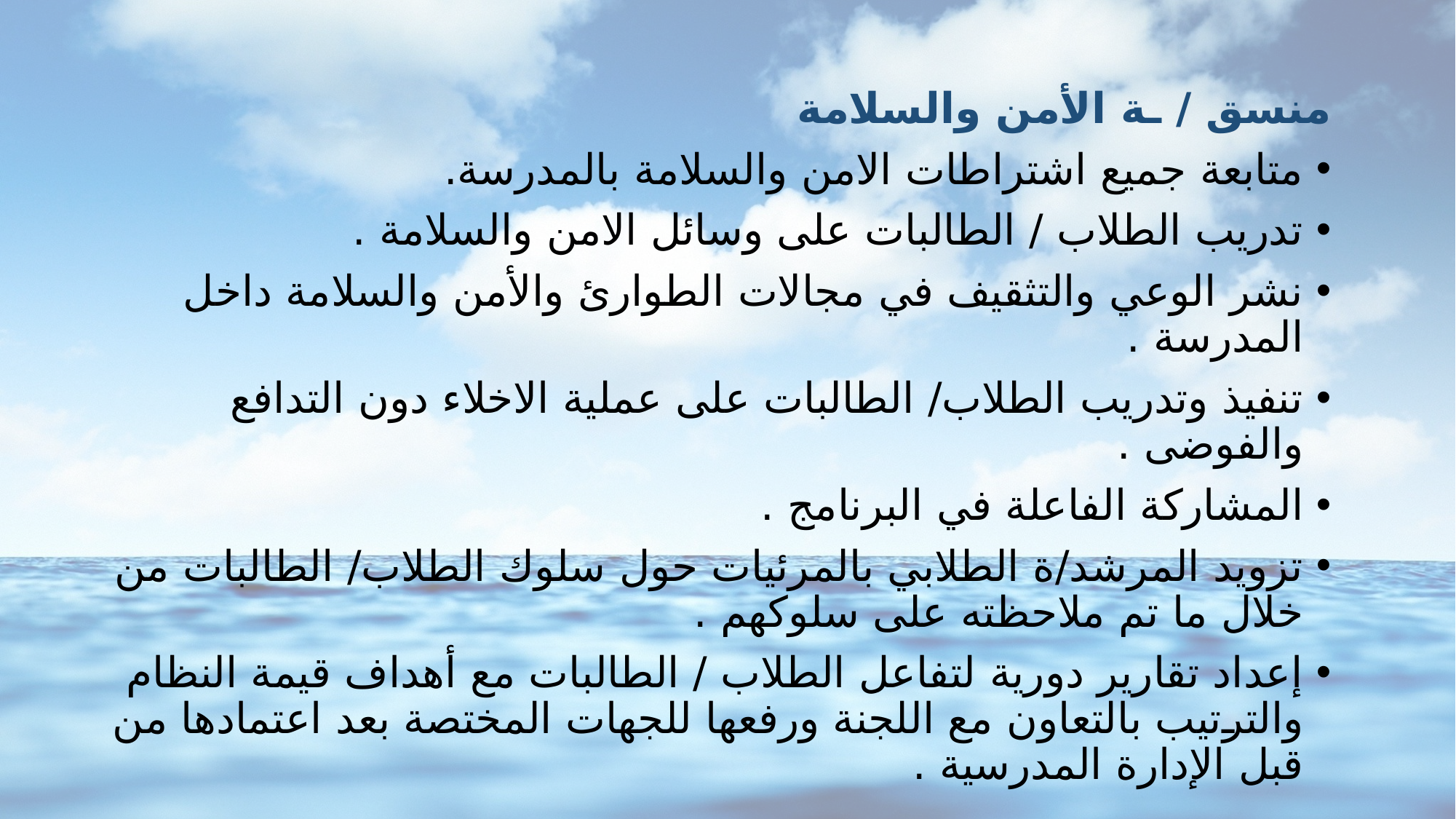

منسق / ـة الأمن والسلامة
متابعة جميع اشتراطات الامن والسلامة بالمدرسة.
تدريب الطلاب / الطالبات على وسائل الامن والسلامة .
نشر الوعي والتثقيف في مجالات الطوارئ والأمن والسلامة داخل المدرسة .
تنفيذ وتدريب الطلاب/ الطالبات على عملية الاخلاء دون التدافع والفوضى .
المشاركة الفاعلة في البرنامج .
تزويد المرشد/ة الطلابي بالمرئيات حول سلوك الطلاب/ الطالبات من خلال ما تم ملاحظته على سلوكهم .
إعداد تقارير دورية لتفاعل الطلاب / الطالبات مع أهداف قيمة النظام والترتيب بالتعاون مع اللجنة ورفعها للجهات المختصة بعد اعتمادها من قبل الإدارة المدرسية .